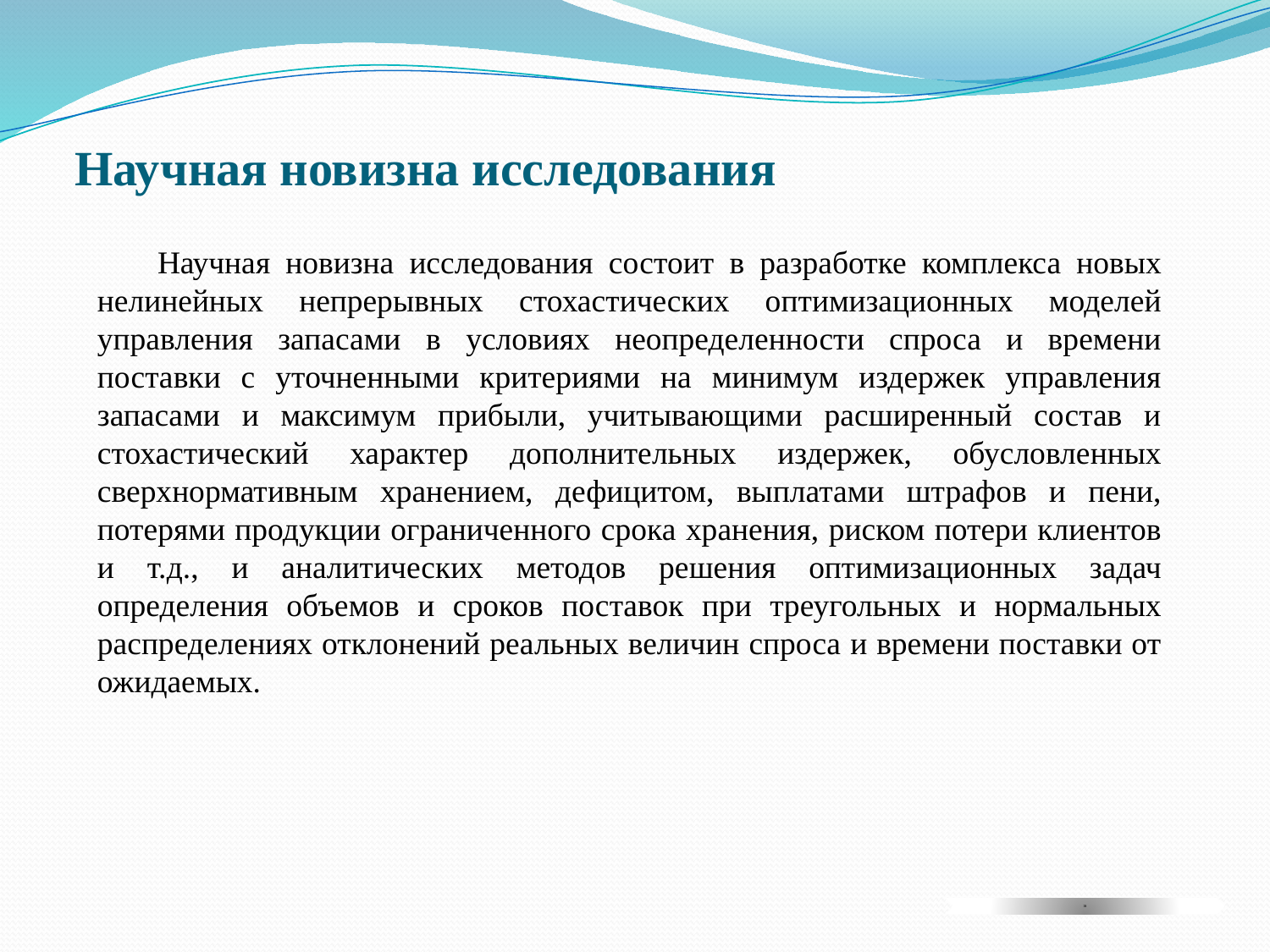

# Научная новизна исследования
Научная новизна исследования состоит в разработке комплекса новых нелинейных непрерывных стохастических оптимизационных моделей управления запасами в условиях неопределенности спроса и времени поставки с уточненными критериями на минимум издержек управления запасами и максимум прибыли, учитывающими расширенный состав и стохастический характер дополнительных издержек, обусловленных сверхнормативным хранением, дефицитом, выплатами штрафов и пени, потерями продукции ограниченного срока хранения, риском потери клиентов и т.д., и аналитических методов решения оптимизационных задач определения объемов и сроков поставок при треугольных и нормальных распределениях отклонений реальных величин спроса и времени поставки от ожидаемых.

38